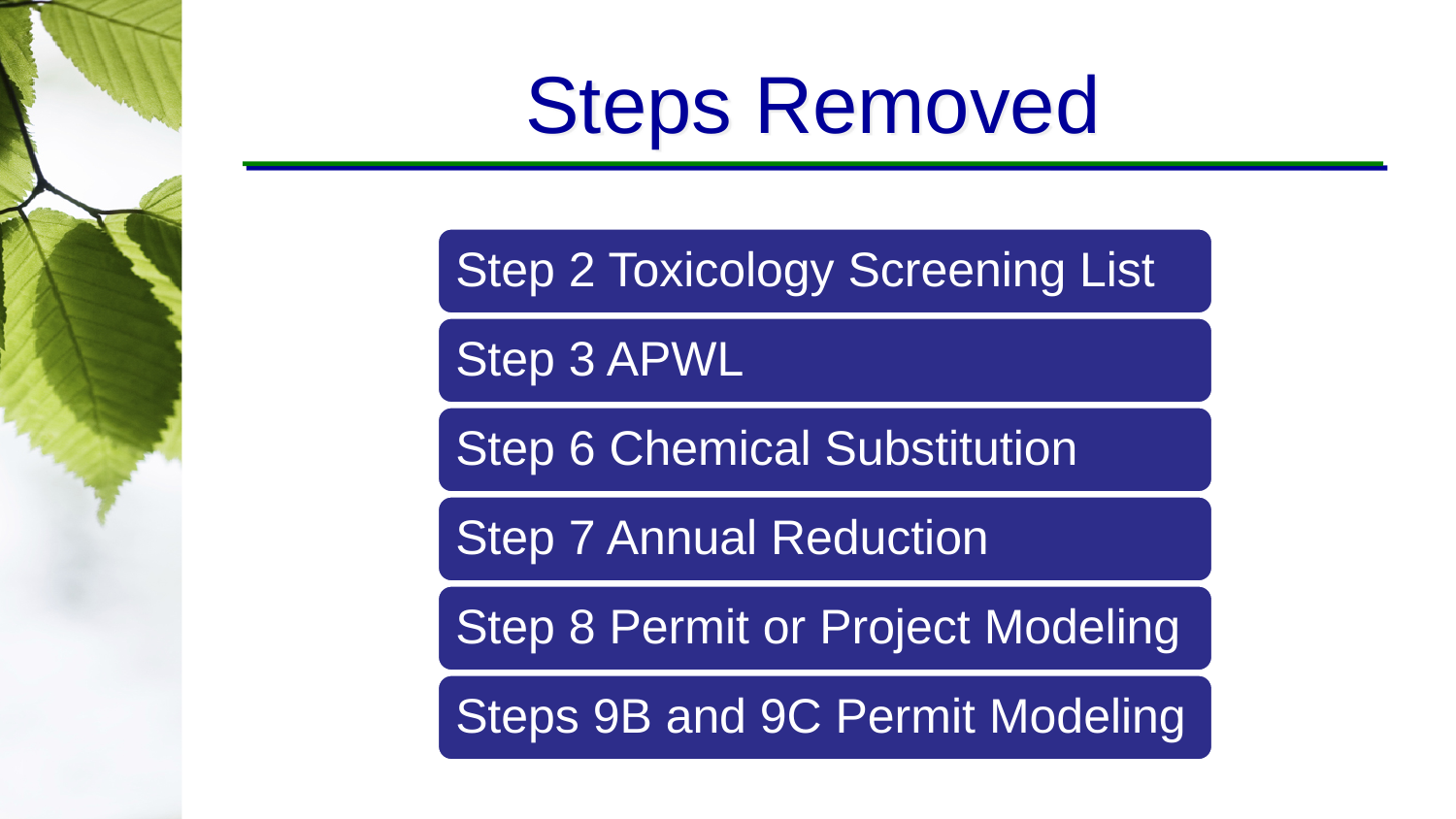

# Steps Removed
Step 2 Toxicology Screening List
Step 3 APWL
Step 6 Chemical Substitution
Step 7 Annual Reduction
Step 8 Permit or Project Modeling
Steps 9B and 9C Permit Modeling